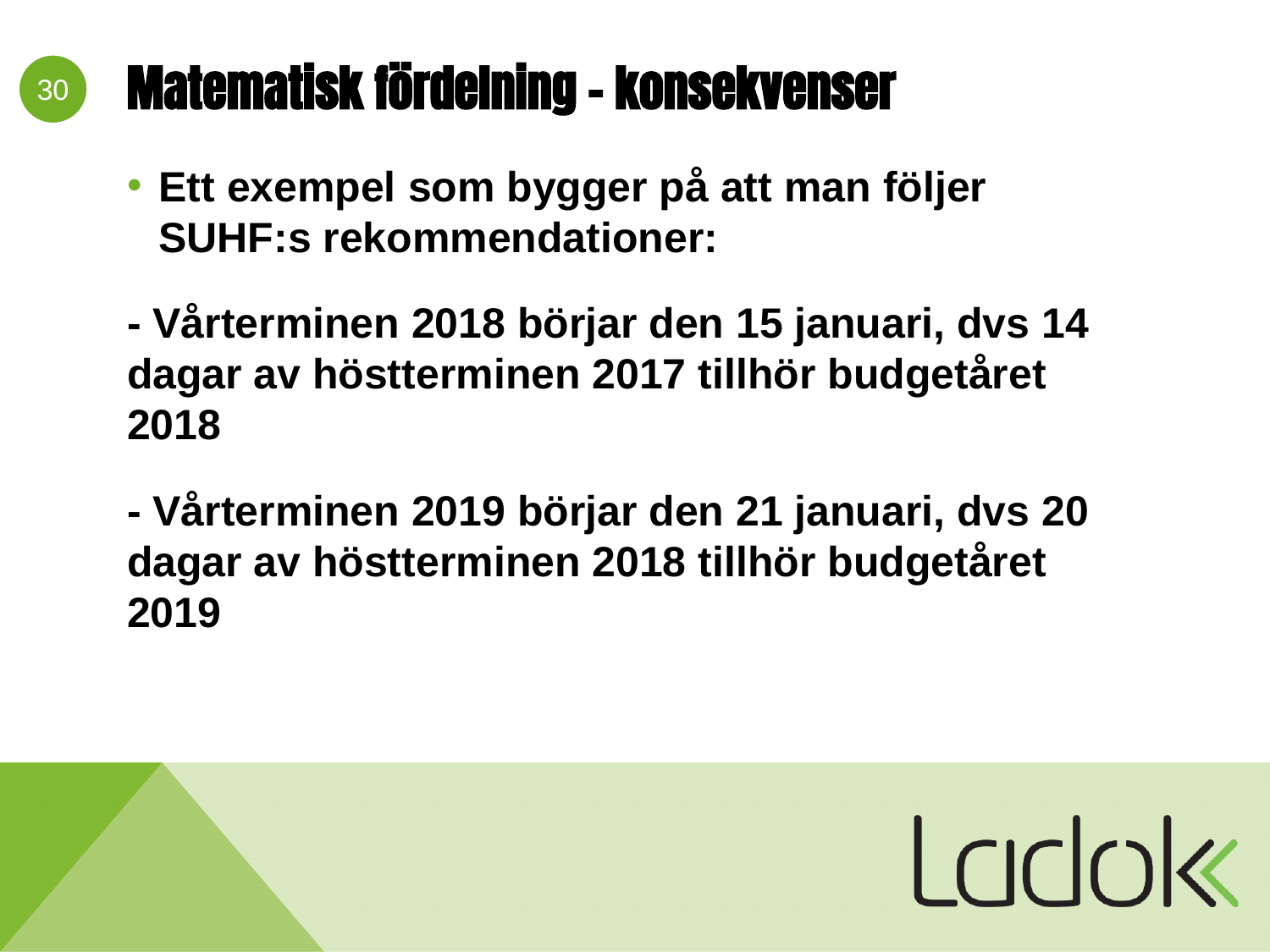

# Matematisk fördelning – konsekvenser
Ett exempel som bygger på att man följer SUHF:s rekommendationer:
- Vårterminen 2018 börjar den 15 januari, dvs 14 dagar av höstterminen 2017 tillhör budgetåret 2018
- Vårterminen 2019 börjar den 21 januari, dvs 20 dagar av höstterminen 2018 tillhör budgetåret 2019